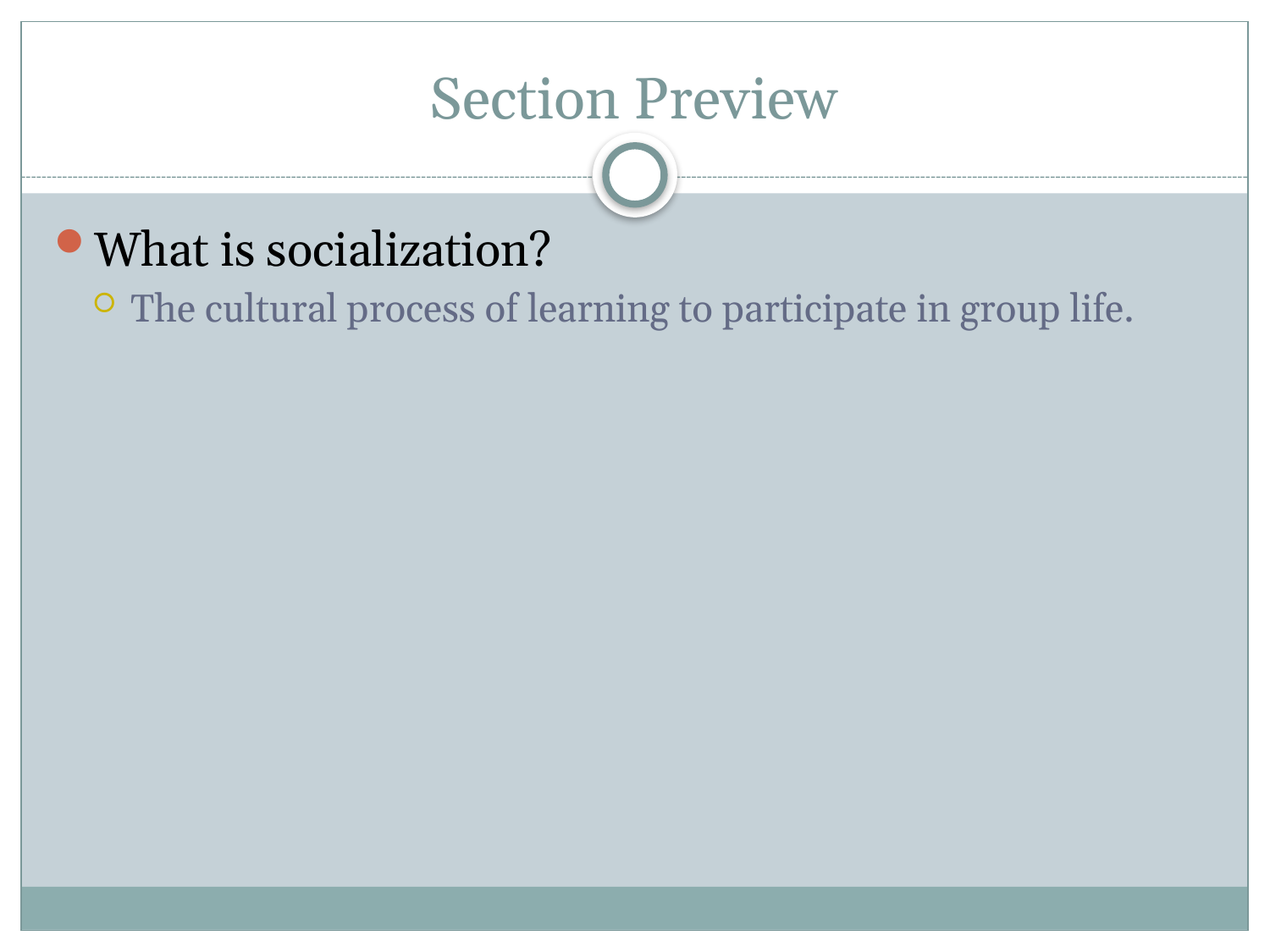

# Section Preview
What is socialization?
The cultural process of learning to participate in group life.